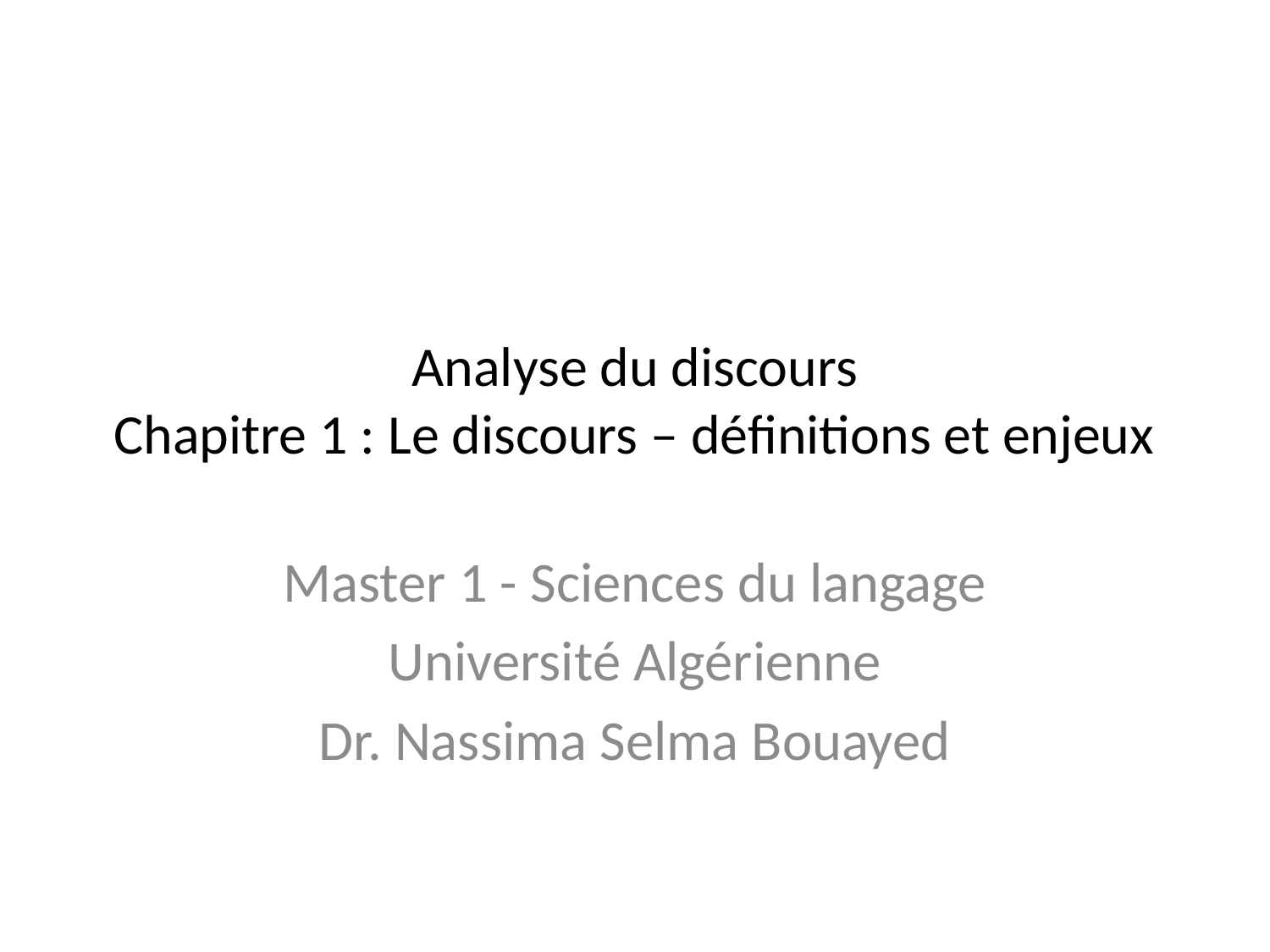

# Analyse du discours
Chapitre 1 : Le discours – définitions et enjeux
Master 1 - Sciences du langage
Université Algérienne
Dr. Nassima Selma Bouayed